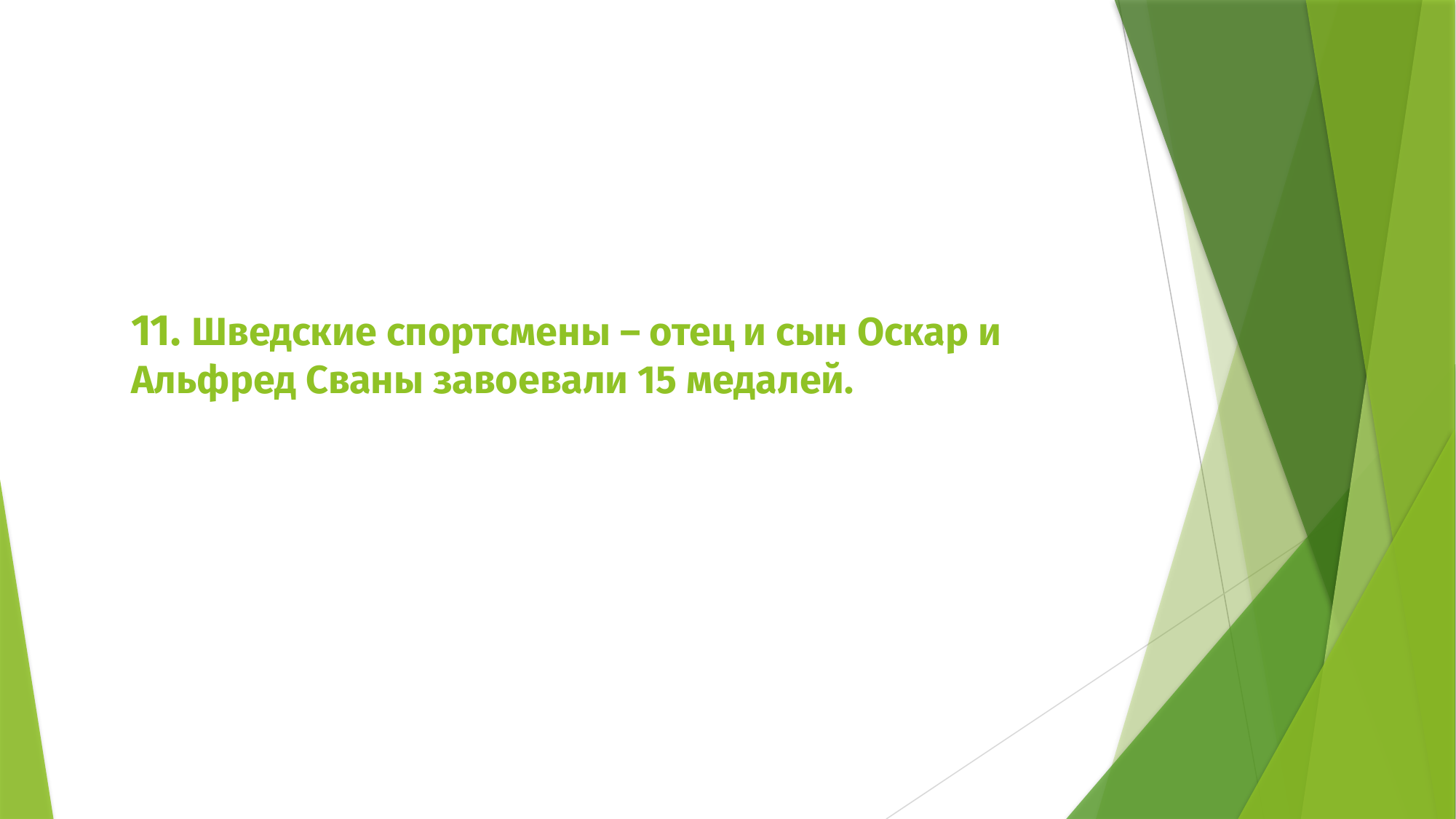

# 11. Шведские спортсмены – отец и сын Оскар и Альфред Сваны завоевали 15 медалей.